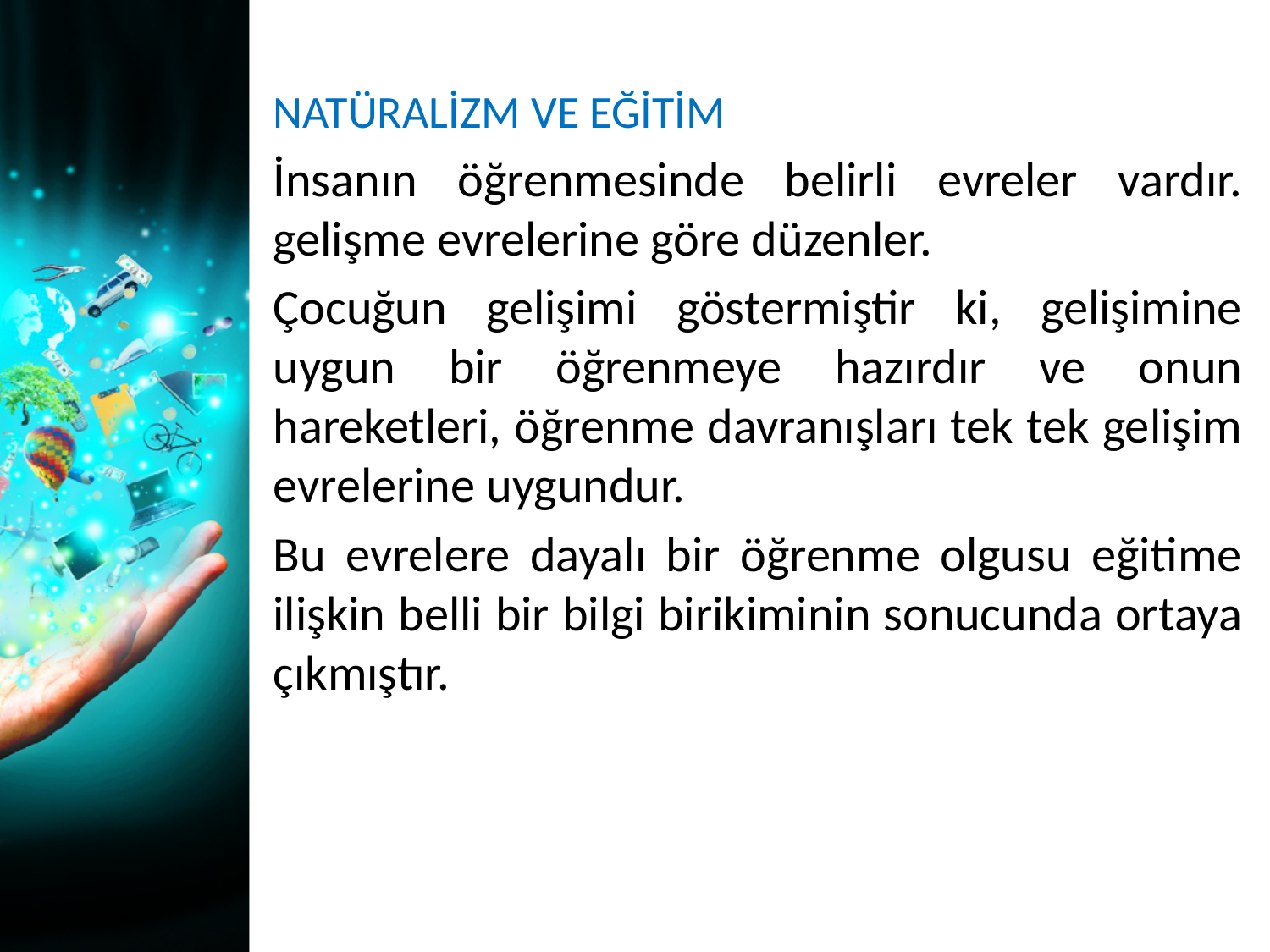

NATÜRALİZM VE EĞİTİM
İnsanın öğrenmesinde belirli evreler vardır. gelişme evrelerine göre düzenler.
Çocuğun gelişimi göstermiştir ki, gelişimine uygun bir öğrenmeye hazırdır ve onun hareketleri, öğrenme davranışları tek tek gelişim evrelerine uygundur.
Bu evrelere dayalı bir öğrenme olgusu eğitime ilişkin belli bir bilgi birikiminin sonucunda ortaya çıkmıştır.